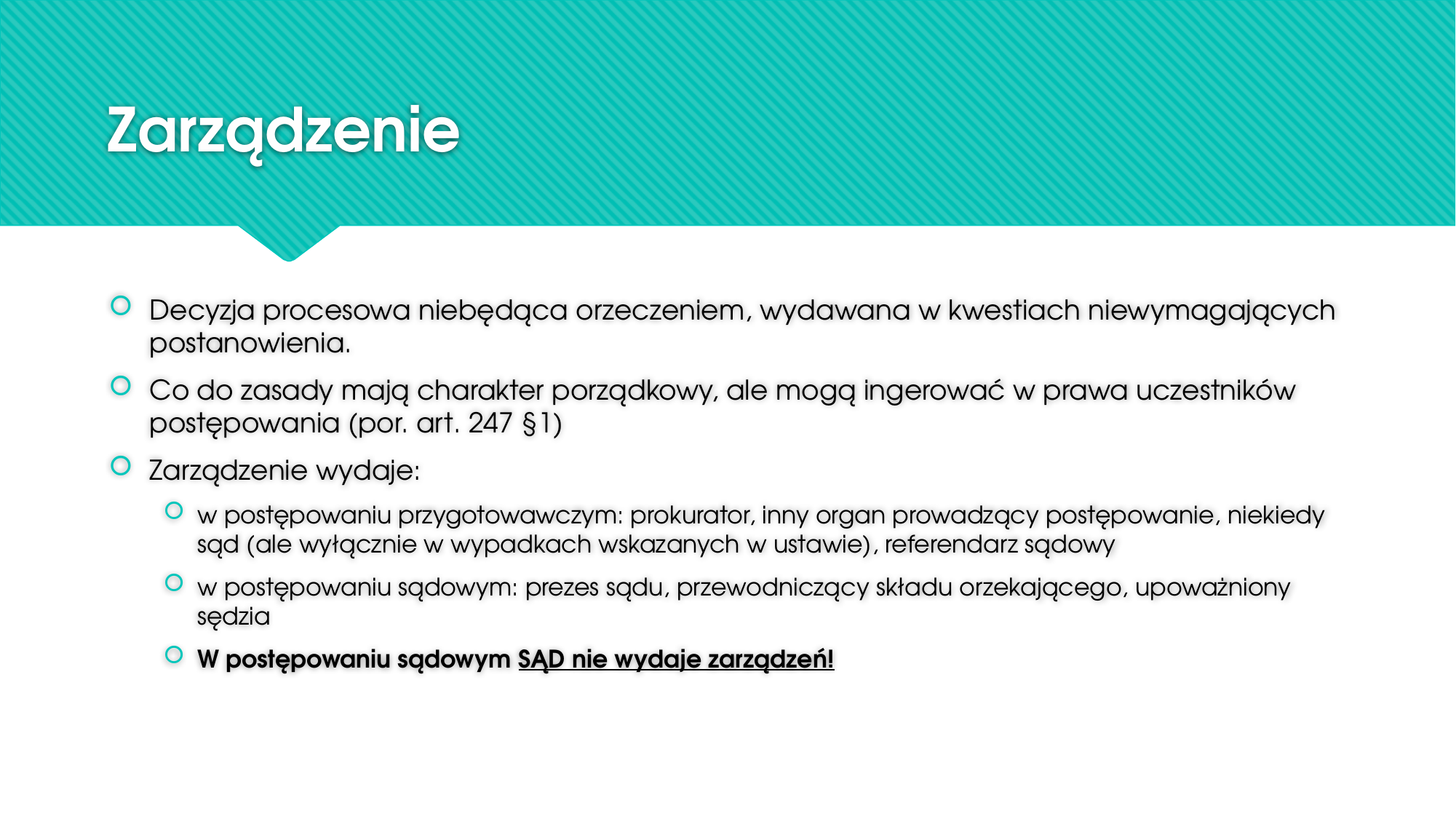

# Zarządzenie
Decyzja procesowa niebędąca orzeczeniem, wydawana w kwestiach niewymagających postanowienia.
Co do zasady mają charakter porządkowy, ale mogą ingerować w prawa uczestników postępowania (por. art. 247 §1)
Zarządzenie wydaje:
w postępowaniu przygotowawczym: prokurator, inny organ prowadzący postępowanie, niekiedy sąd (ale wyłącznie w wypadkach wskazanych w ustawie), referendarz sądowy
w postępowaniu sądowym: prezes sądu, przewodniczący składu orzekającego, upoważniony sędzia
W postępowaniu sądowym SĄD nie wydaje zarządzeń!